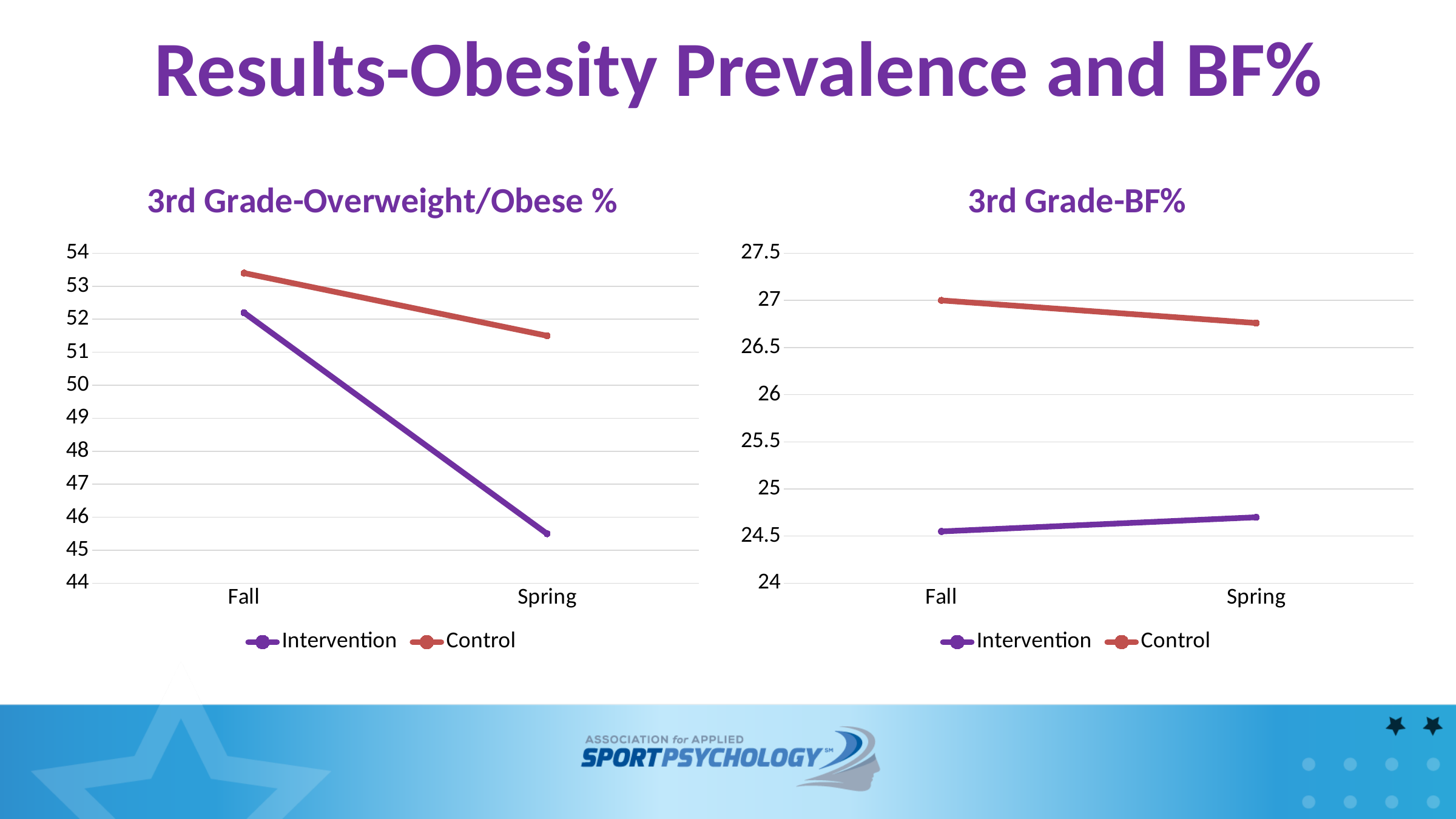

# Results-Obesity Prevalence and BF%

### Chart: 3rd Grade-Overweight/Obese %

| Category | Intervention | Control |
|---|---|---|
| Fall | 52.2 | 53.400000000000006 |
| Spring | 45.5 | 51.5 |

### Chart: 3rd Grade-BF%

| Category | Intervention | Control |
|---|---|---|
| Fall | 24.55 | 27.0 |
| Spring | 24.7 | 26.76 |